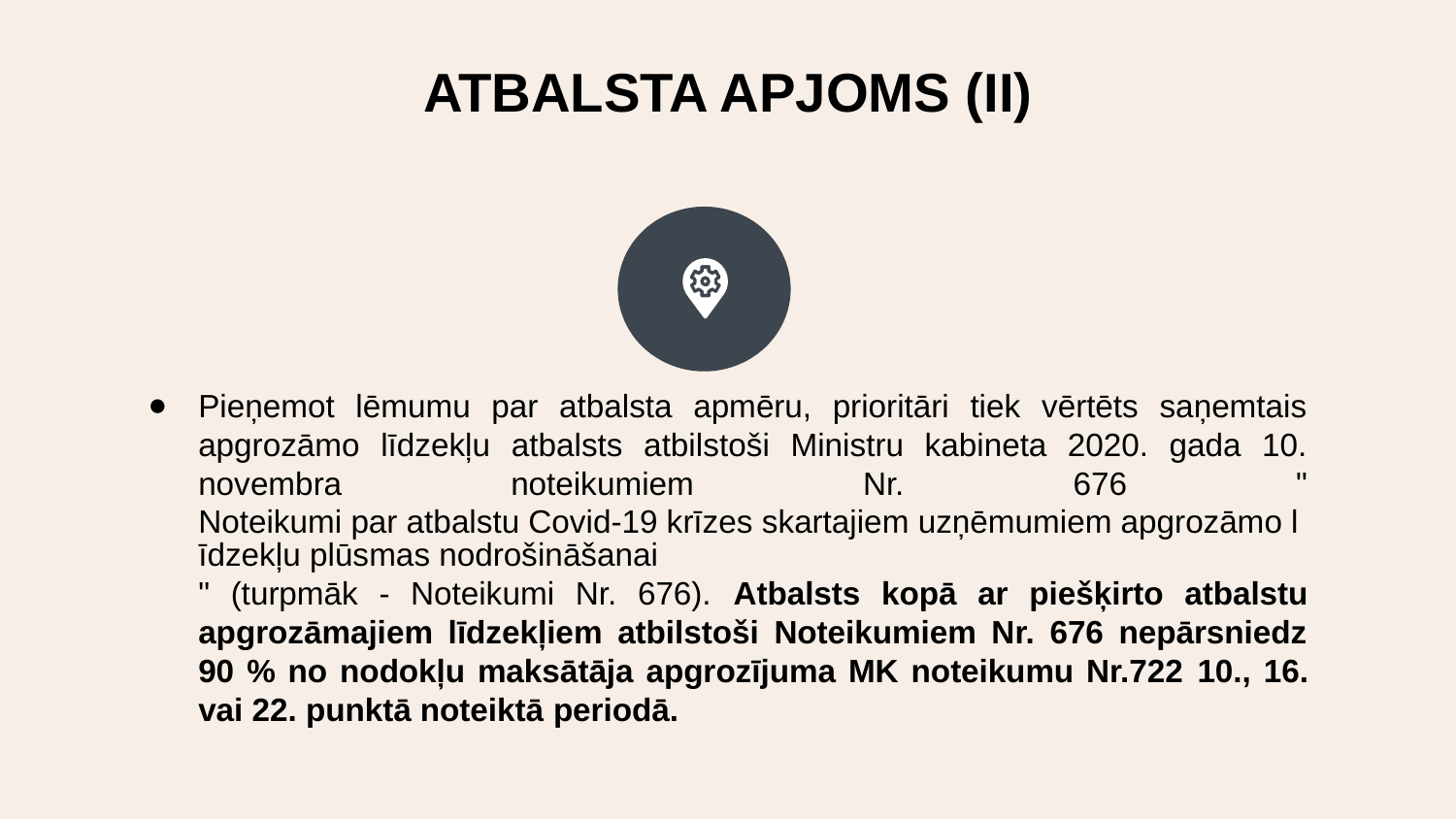

# ATBALSTA APJOMS (II)

Pieņemot lēmumu par atbalsta apmēru, prioritāri tiek vērtēts saņemtais apgrozāmo līdzekļu atbalsts atbilstoši Ministru kabineta 2020. gada 10. novembra noteikumiem Nr. 676 "Noteikumi par atbalstu Covid-19 krīzes skartajiem uzņēmumiem apgrozāmo līdzekļu plūsmas nodrošināšanai" (turpmāk - Noteikumi Nr. 676). Atbalsts kopā ar piešķirto atbalstu apgrozāmajiem līdzekļiem atbilstoši Noteikumiem Nr. 676 nepārsniedz 90 % no nodokļu maksātāja apgrozījuma MK noteikumu Nr.722 10., 16. vai 22. punktā noteiktā periodā.